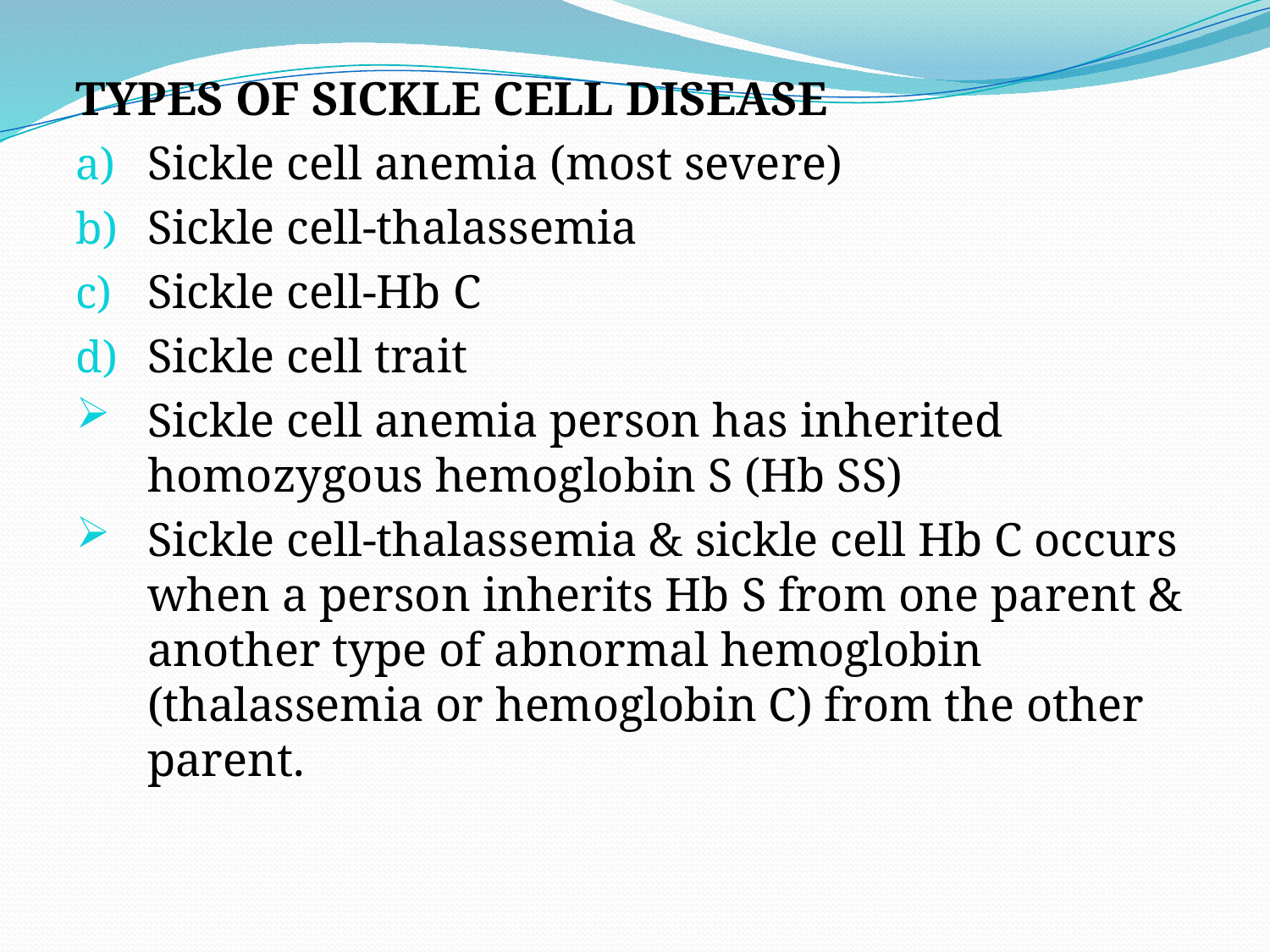

#
TYPES OF SICKLE CELL DISEASE
Sickle cell anemia (most severe)
Sickle cell-thalassemia
Sickle cell-Hb C
Sickle cell trait
Sickle cell anemia person has inherited homozygous hemoglobin S (Hb SS)
Sickle cell-thalassemia & sickle cell Hb C occurs when a person inherits Hb S from one parent & another type of abnormal hemoglobin (thalassemia or hemoglobin C) from the other parent.